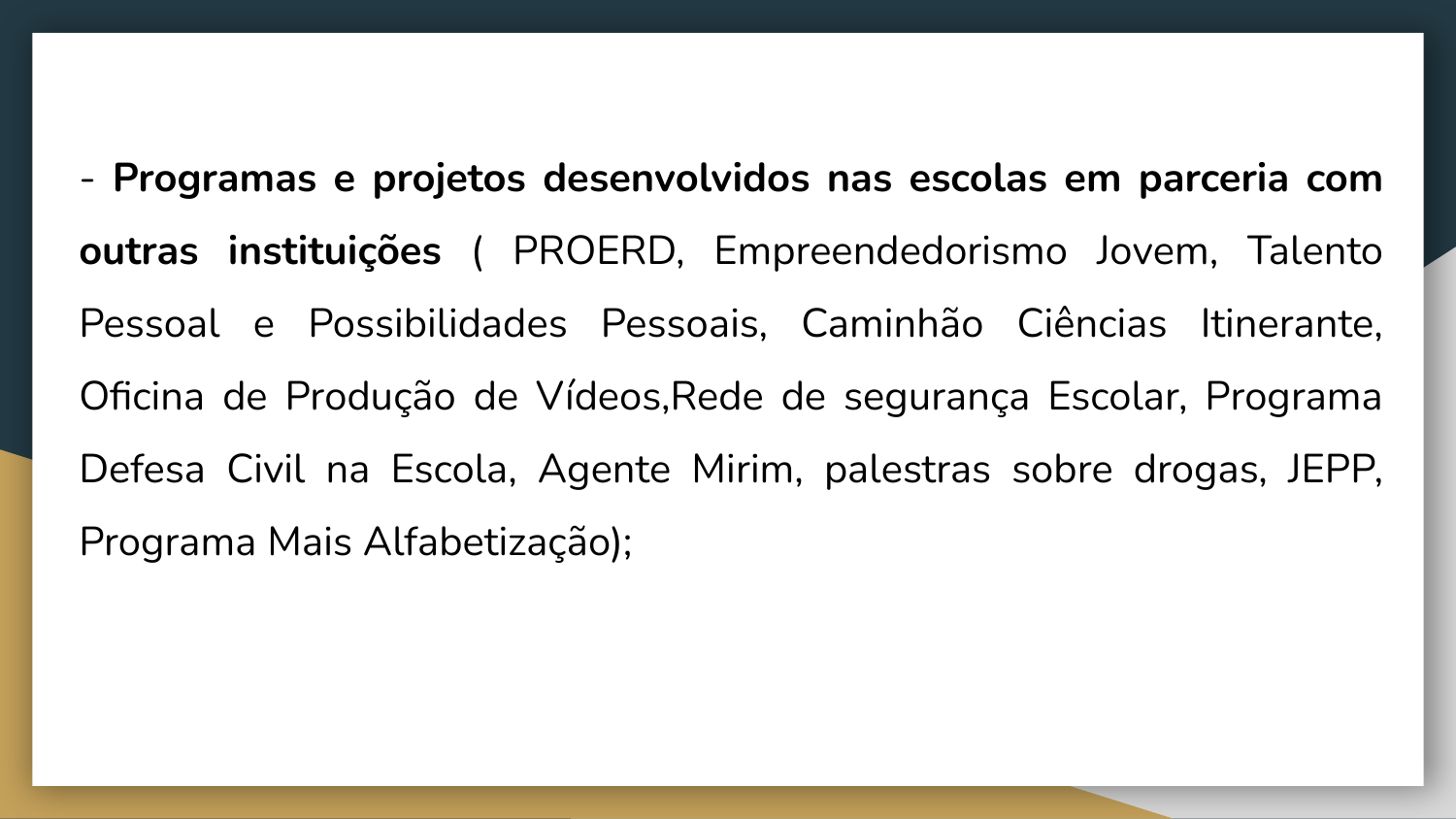

- Programas e projetos desenvolvidos nas escolas em parceria com outras instituições ( PROERD, Empreendedorismo Jovem, Talento Pessoal e Possibilidades Pessoais, Caminhão Ciências Itinerante, Oficina de Produção de Vídeos,Rede de segurança Escolar, Programa Defesa Civil na Escola, Agente Mirim, palestras sobre drogas, JEPP, Programa Mais Alfabetização);